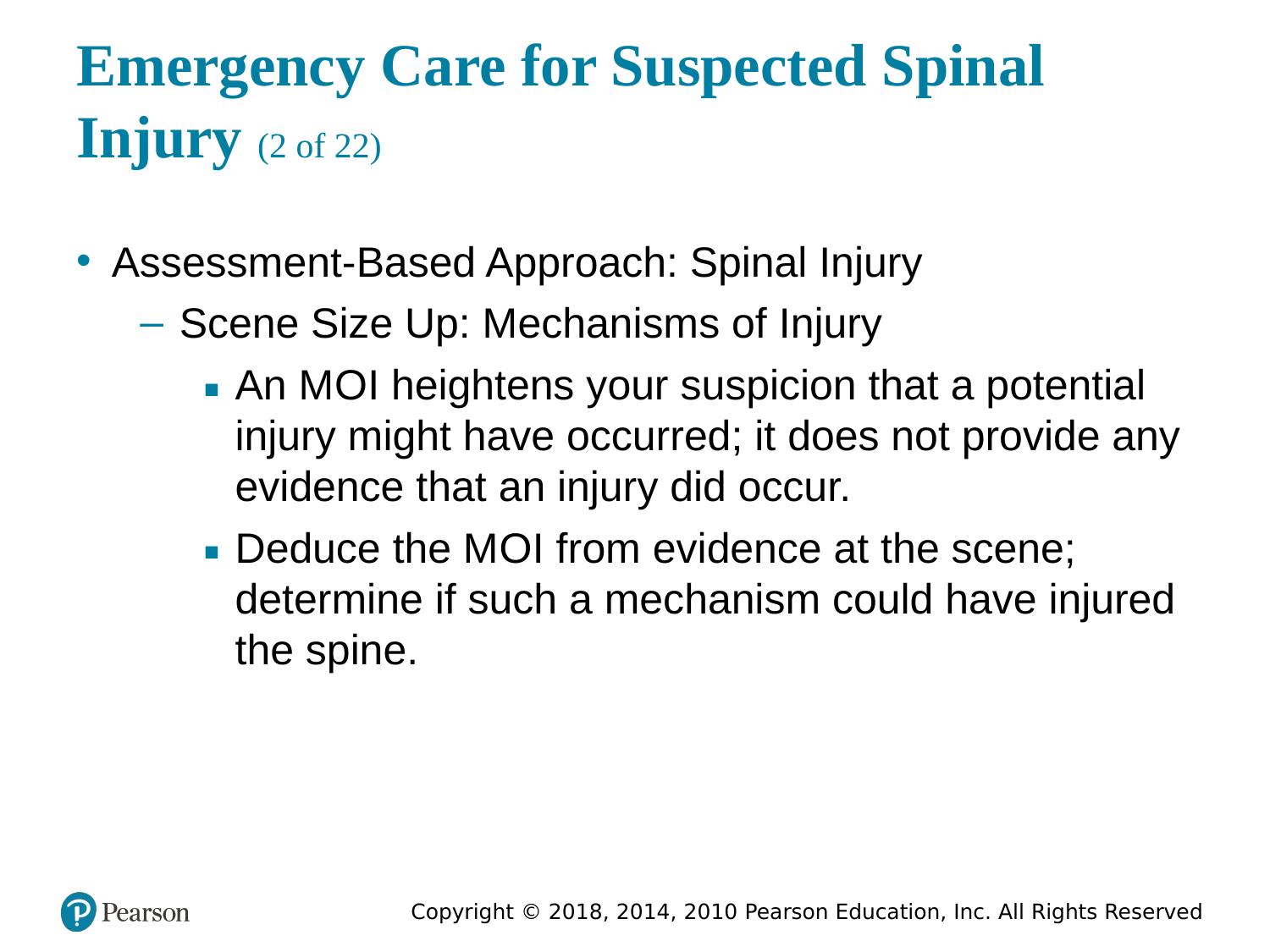

# Emergency Care for Suspected Spinal Injury (2 of 22)
Assessment-Based Approach: Spinal Injury
Scene Size Up: Mechanisms of Injury
An M O I heightens your suspicion that a potential injury might have occurred; it does not provide any evidence that an injury did occur.
Deduce the M O I from evidence at the scene; determine if such a mechanism could have injured the spine.